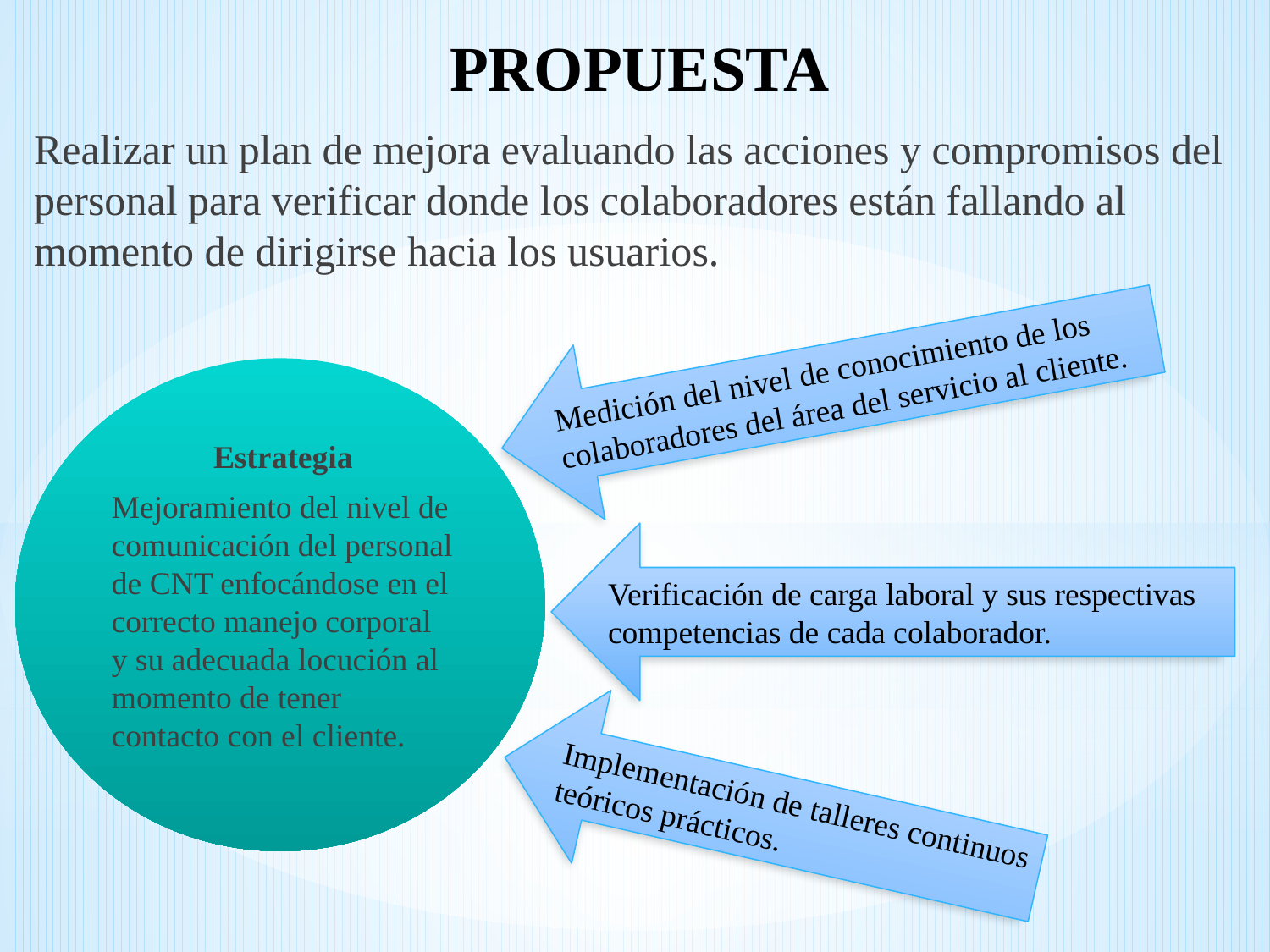

# PROPUESTA
Realizar un plan de mejora evaluando las acciones y compromisos del personal para verificar donde los colaboradores están fallando al momento de dirigirse hacia los usuarios.

Medición del nivel de conocimiento de los colaboradores del área del servicio al cliente.
Estrategia
Mejoramiento del nivel de comunicación del personal de CNT enfocándose en el correcto manejo corporal y su adecuada locución al momento de tener contacto con el cliente.
Verificación de carga laboral y sus respectivas competencias de cada colaborador.
Implementación de talleres continuos teóricos prácticos.